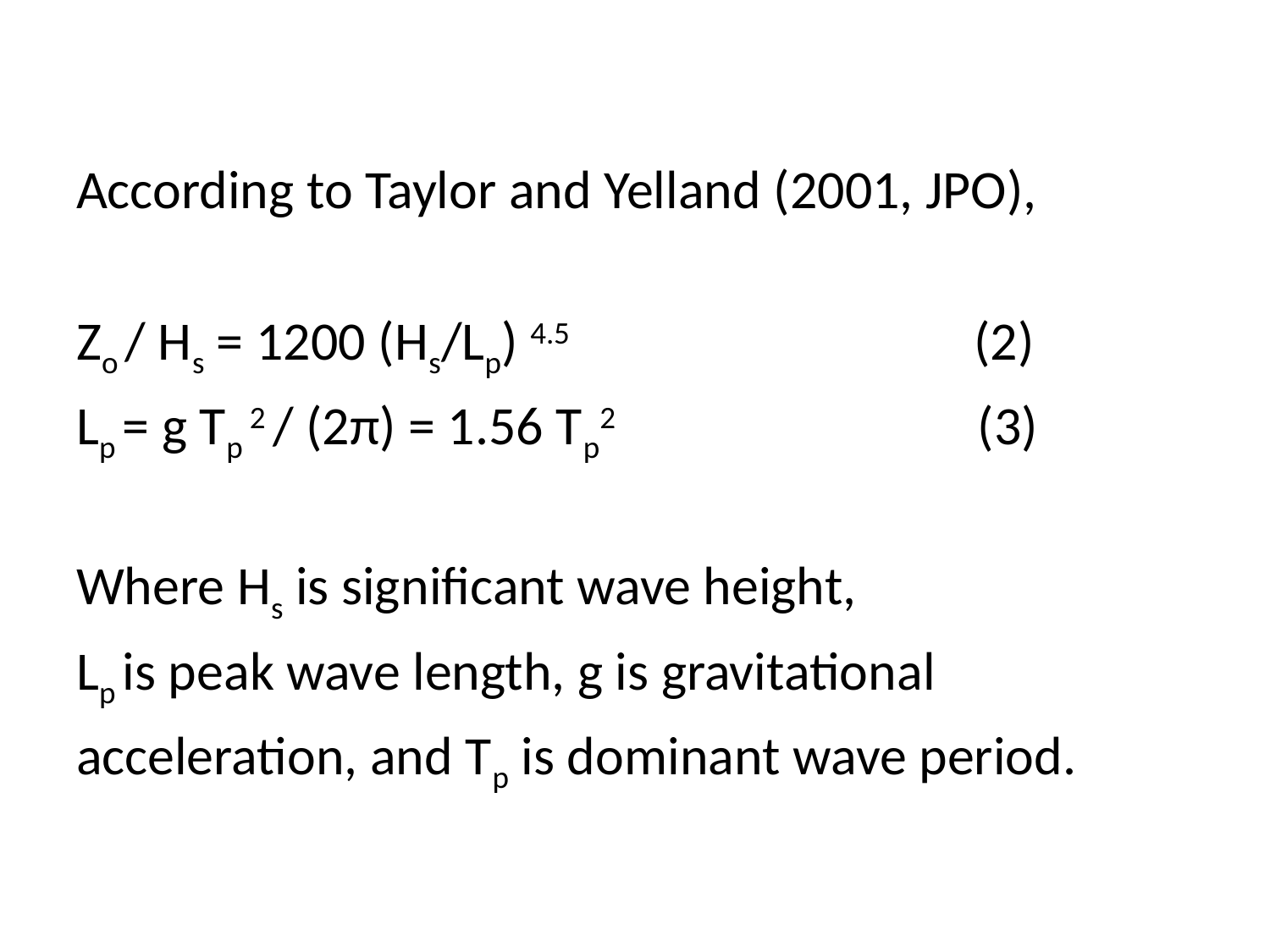

According to Taylor and Yelland (2001, JPO),

Zo / Hs = 1200 (Hs/Lp) 4.5                                 (2)
Lp = g Tp 2 / (2π) = 1.56 Tp2                              (3)

Where Hs is significant wave height,
Lp is peak wave length, g is gravitational
acceleration, and Tp is dominant wave period.